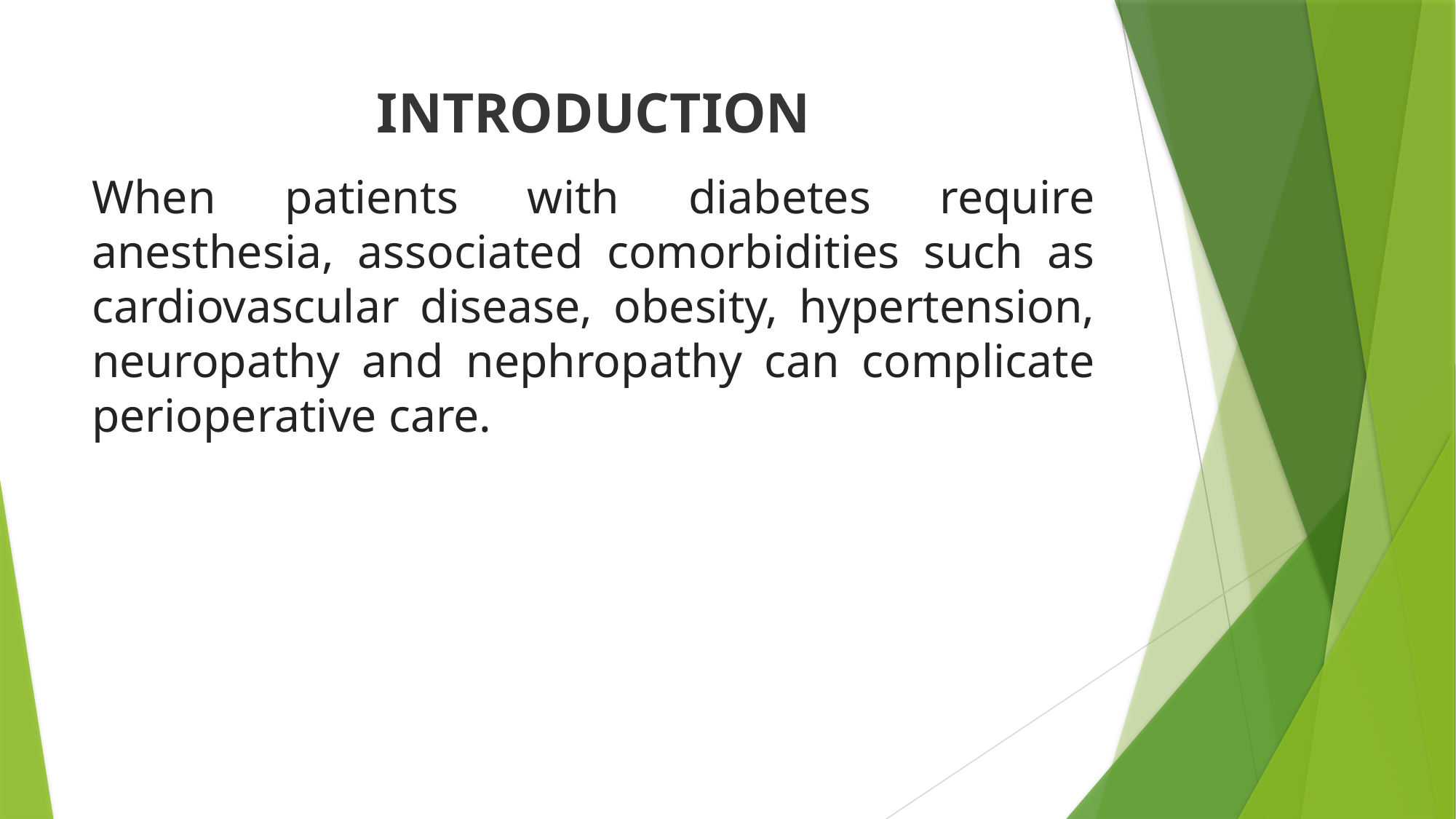

# INTRODUCTION
When patients with diabetes require anesthesia, associated comorbidities such as cardiovascular disease, obesity, hypertension, neuropathy and nephropathy can complicate perioperative care.